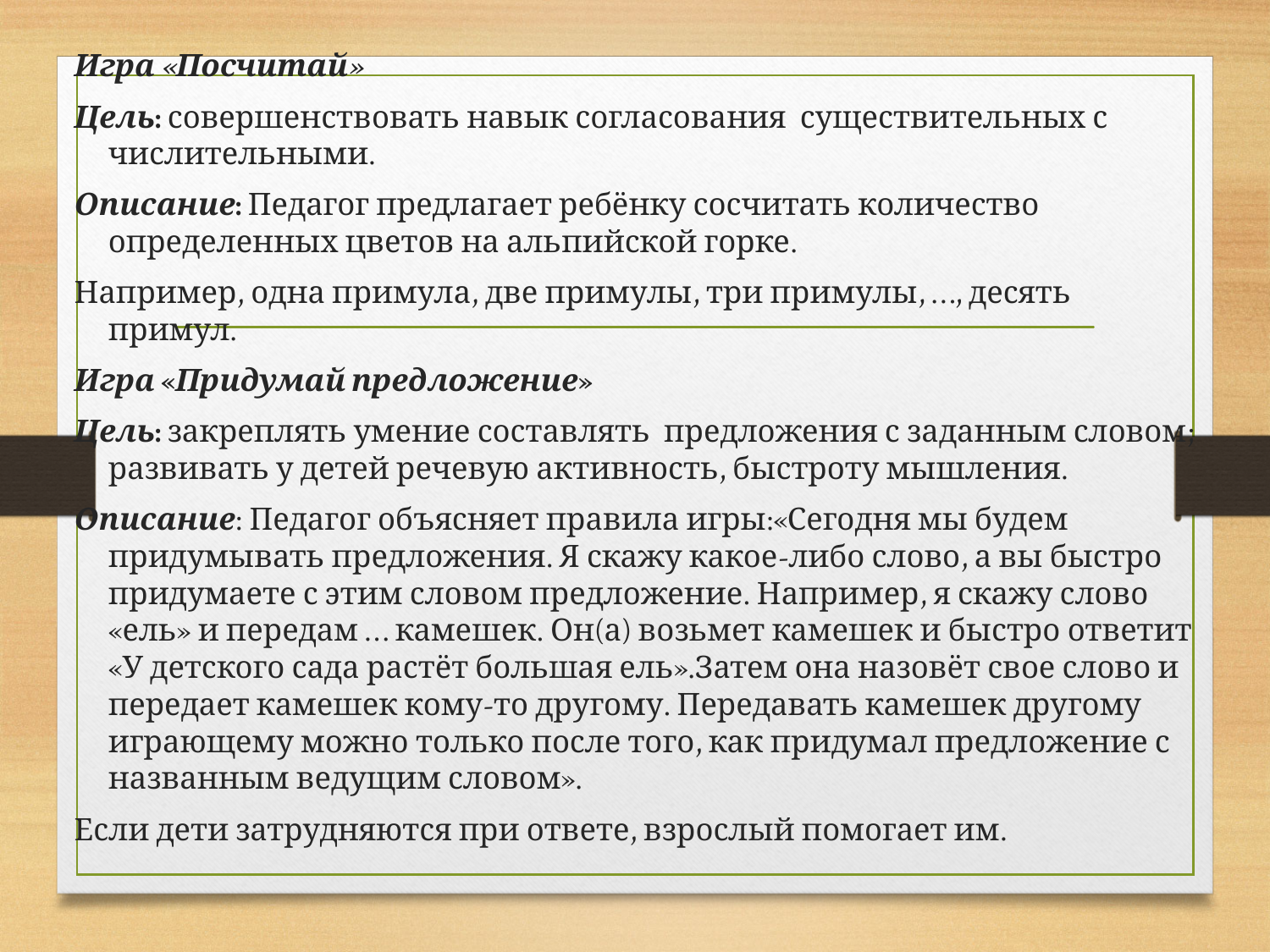

Игра «Посчитай»
Цель: совершенствовать навык согласования  существительных с числительными.
Описание: Педагог предлагает ребёнку сосчитать количество определенных цветов на альпийской горке.
Например, одна примула, две примулы, три примулы, …, десять примул.
Игра «Придумай предложение»
Цель: закреплять умение составлять  предложения с заданным словом; развивать у детей речевую активность, быстроту мышления.
Описание: Педагог объясняет правила игры:«Сегодня мы будем придумывать предложения. Я скажу какое-либо слово, а вы быстро придумаете с этим словом предложение. Например, я скажу слово «ель» и передам … камешек. Он(а) возьмет камешек и быстро ответит «У детского сада растёт большая ель».Затем она назовёт свое слово и передает камешек кому-то другому. Передавать камешек другому играющему можно только после того, как придумал предложение с названным ведущим словом».
Если дети затрудняются при ответе, взрослый помогает им.